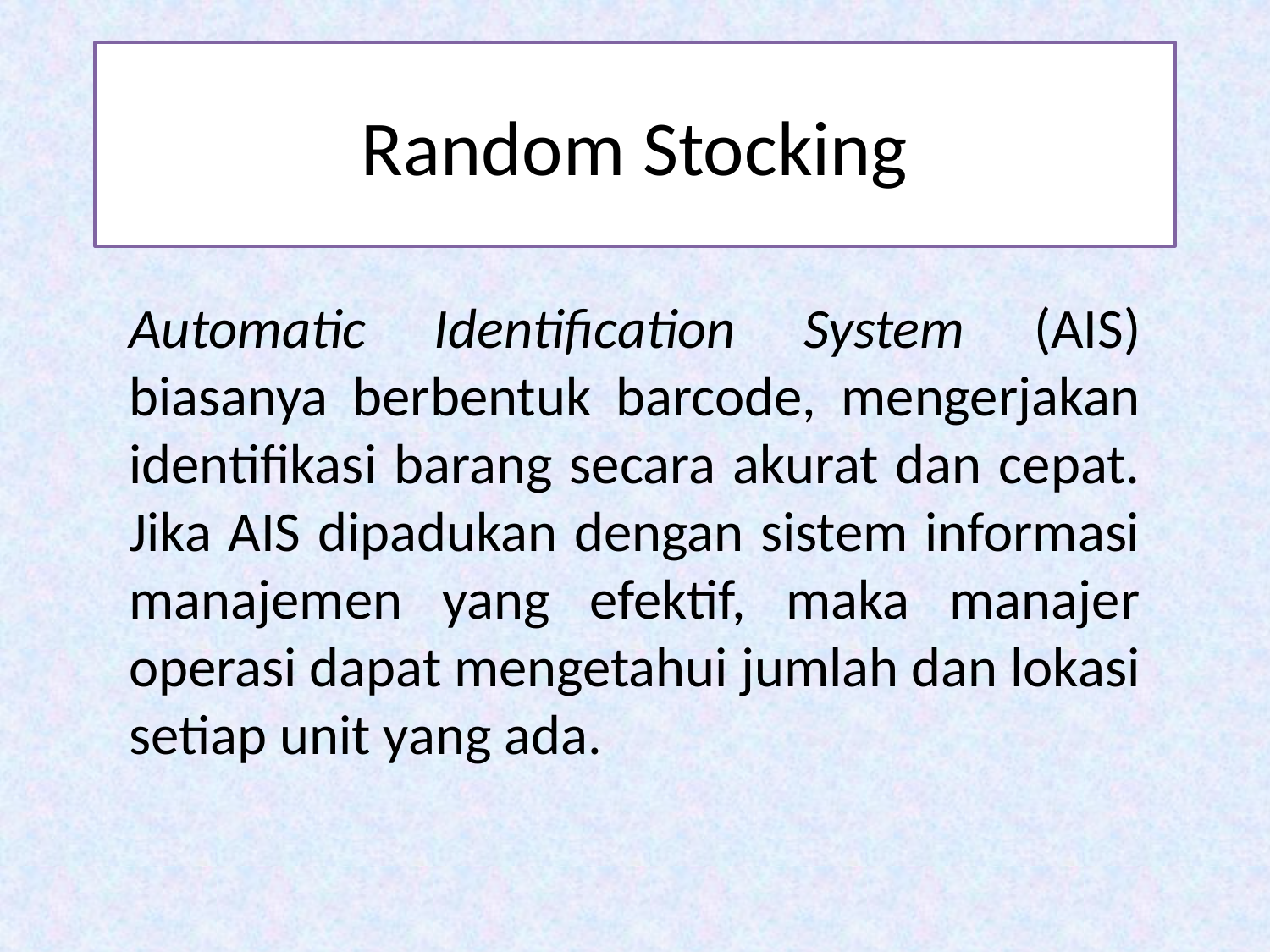

# Random Stocking
Automatic Identification System (AIS) biasanya berbentuk barcode, mengerjakan identifikasi barang secara akurat dan cepat. Jika AIS dipadukan dengan sistem informasi manajemen yang efektif, maka manajer operasi dapat mengetahui jumlah dan lokasi setiap unit yang ada.